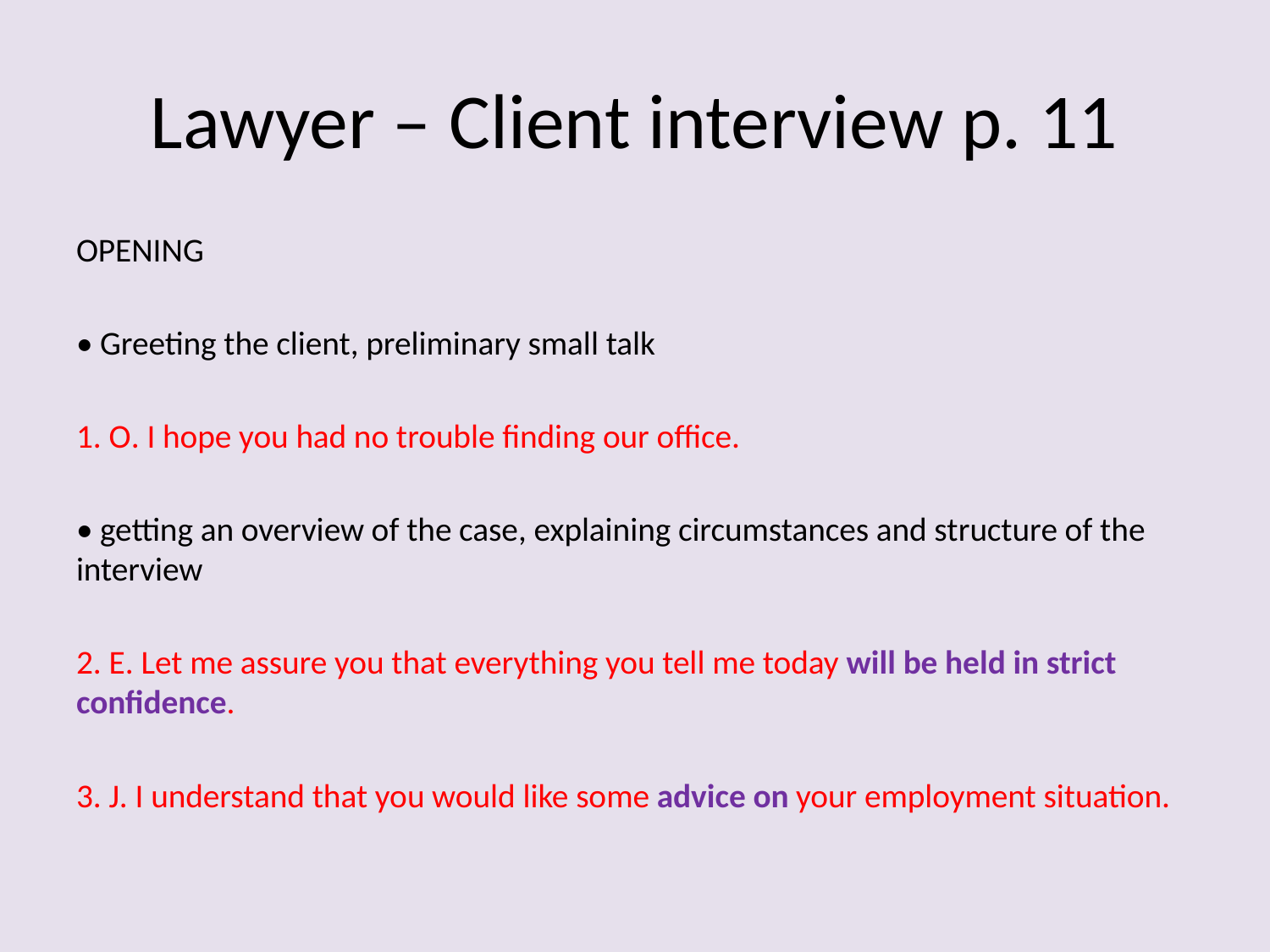

# Lawyer – Client interview p. 11
OPENING

• Greeting the client, preliminary small talk

1. O. I hope you had no trouble finding our office.

• getting an overview of the case, explaining circumstances and structure of the interview

2. E. Let me assure you that everything you tell me today will be held in strict confidence.

3. J. I understand that you would like some advice on your employment situation.